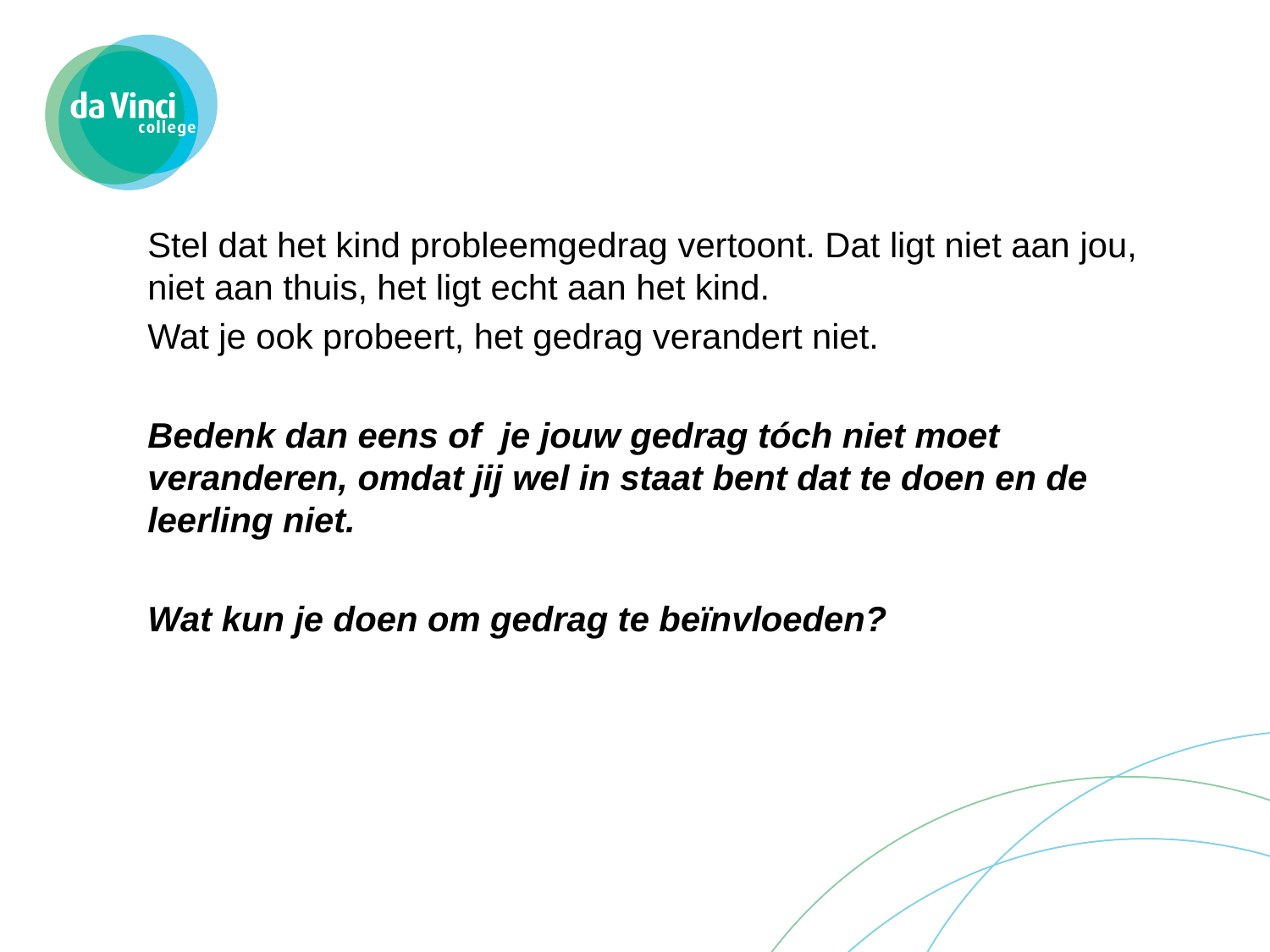

#
Stel dat het kind probleemgedrag vertoont. Dat ligt niet aan jou, niet aan thuis, het ligt echt aan het kind.
Wat je ook probeert, het gedrag verandert niet.

Bedenk dan eens of  je jouw gedrag tóch niet moet veranderen, omdat jij wel in staat bent dat te doen en de leerling niet.

Wat kun je doen om gedrag te beïnvloeden?